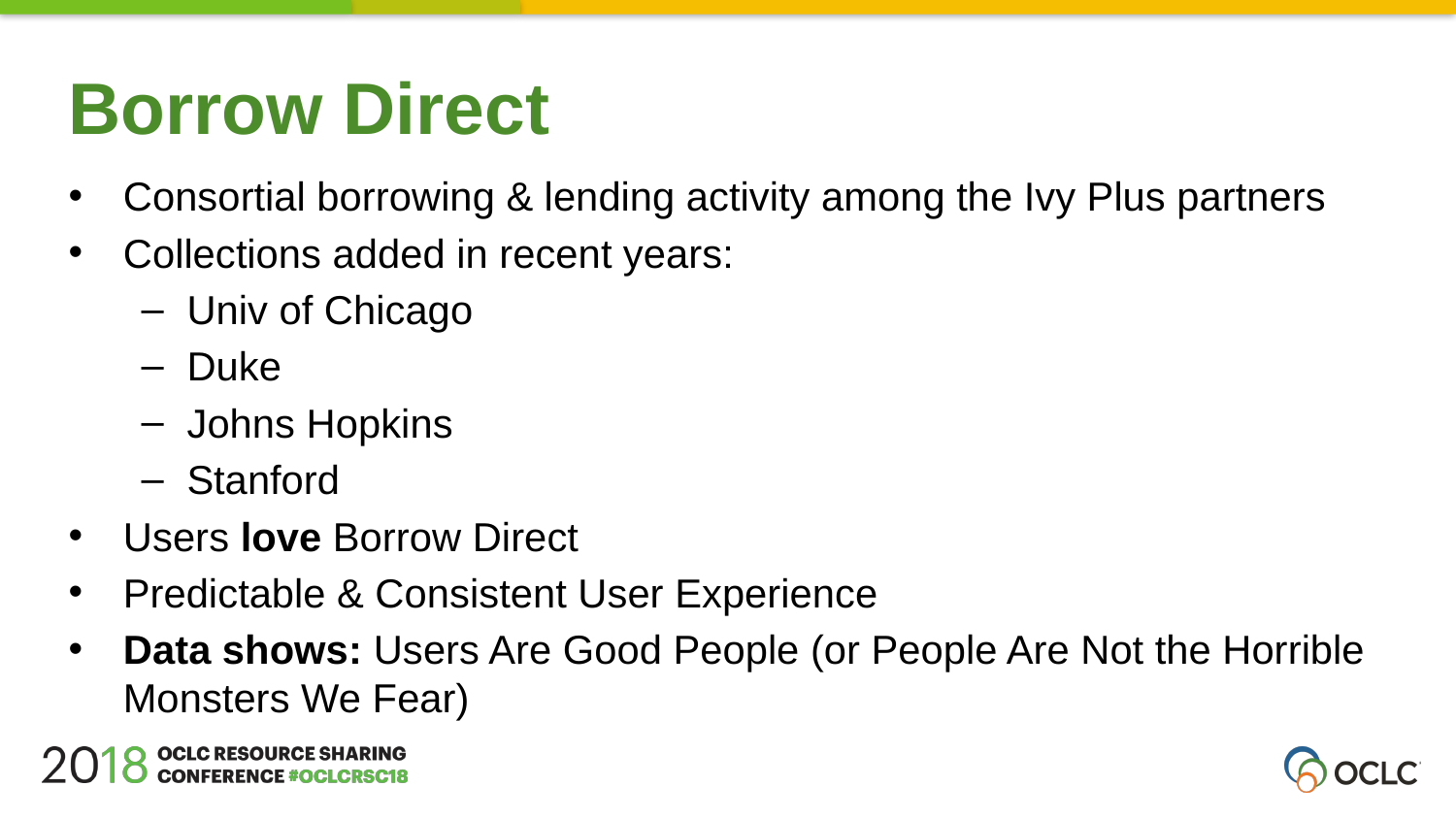

Borrow Direct
Consortial borrowing & lending activity among the Ivy Plus partners
Collections added in recent years:
Univ of Chicago
Duke
Johns Hopkins
Stanford
Users love Borrow Direct
Predictable & Consistent User Experience
Data shows: Users Are Good People (or People Are Not the Horrible Monsters We Fear)